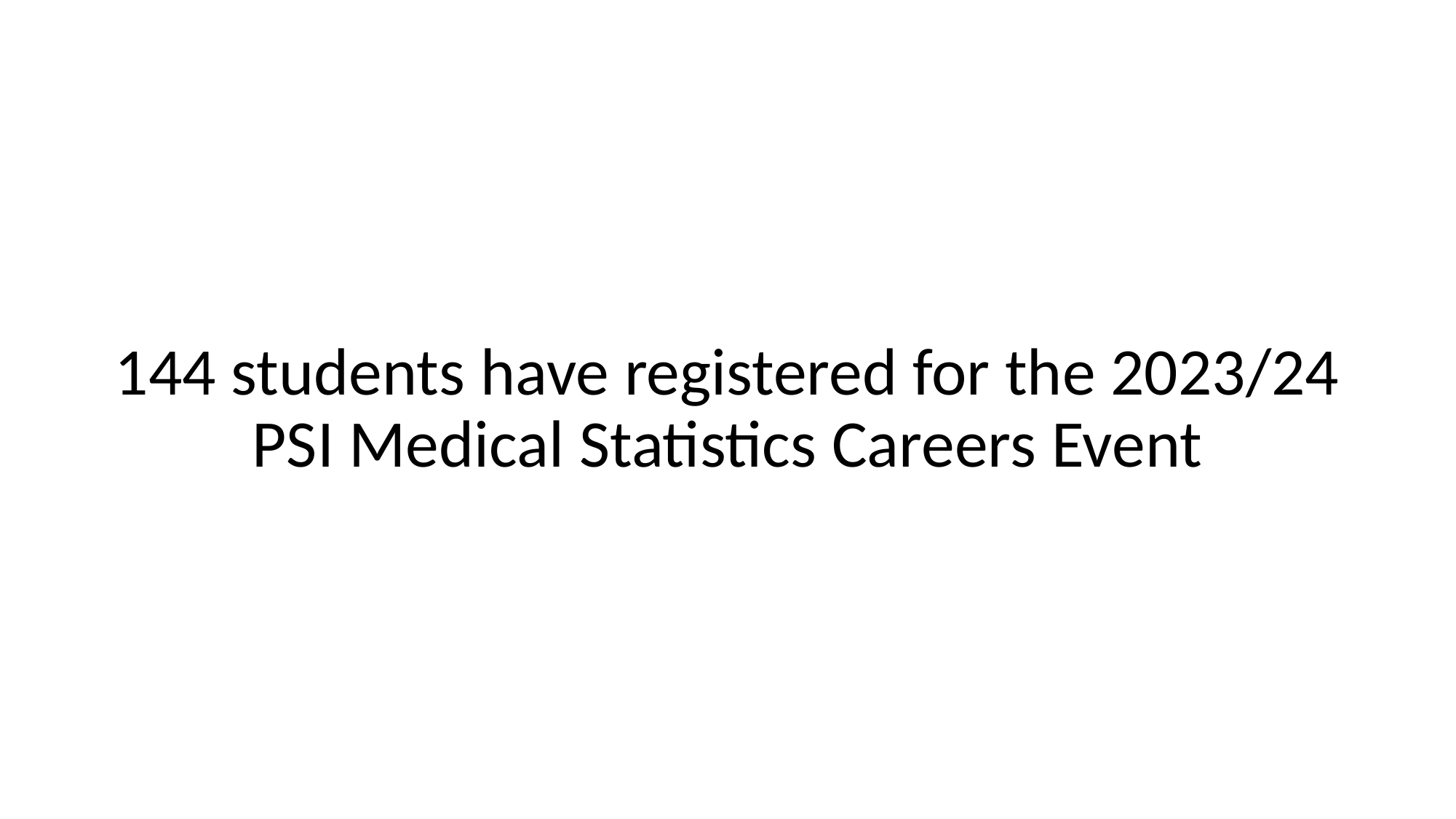

# 144 students have registered for the 2023/24 PSI Medical Statistics Careers Event